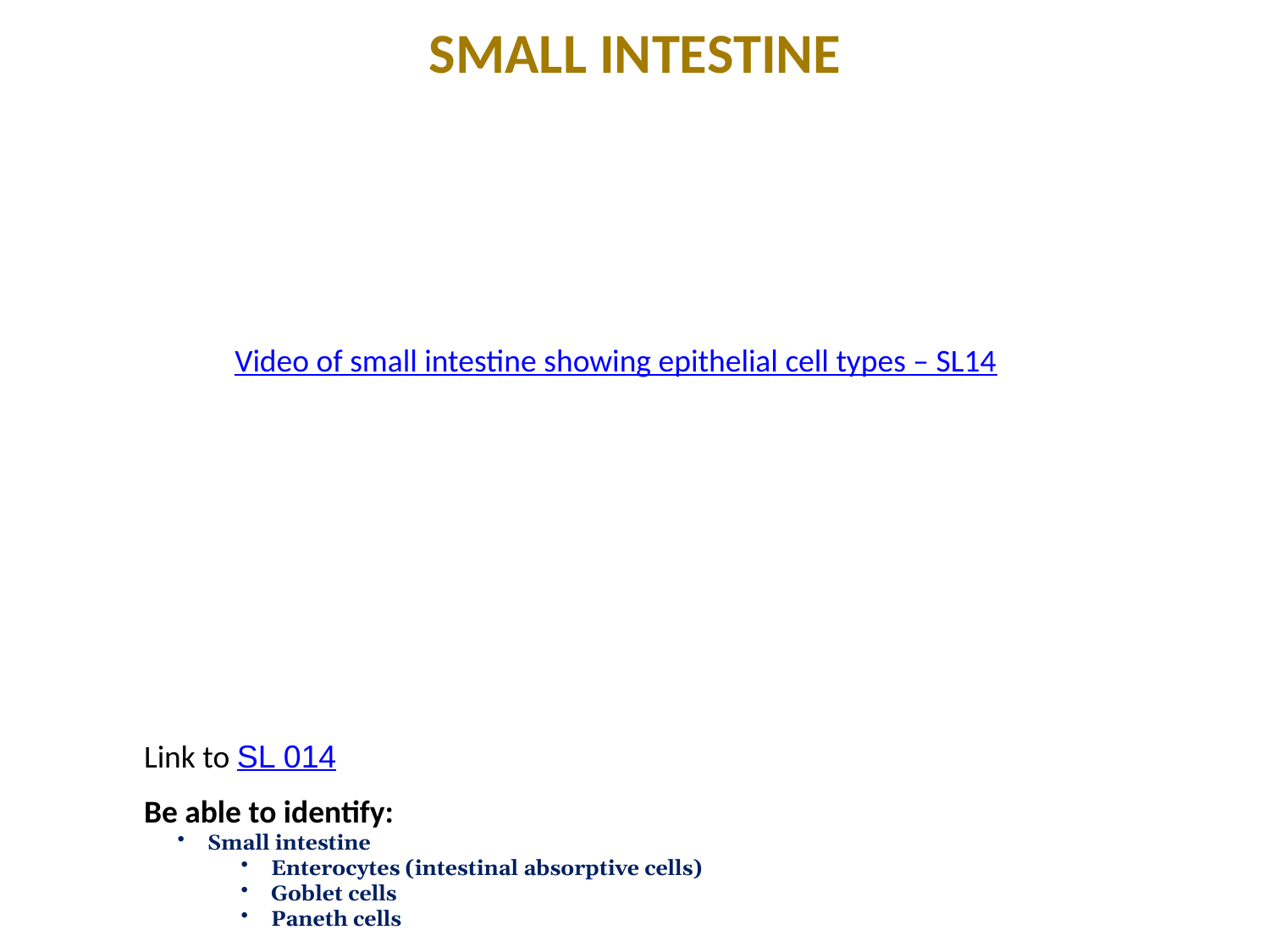

SMALL INTESTINE
Video of small intestine showing epithelial cell types – SL14
Link to SL 014

Be able to identify:
Small intestine
Enterocytes (intestinal absorptive cells)
Goblet cells
Paneth cells